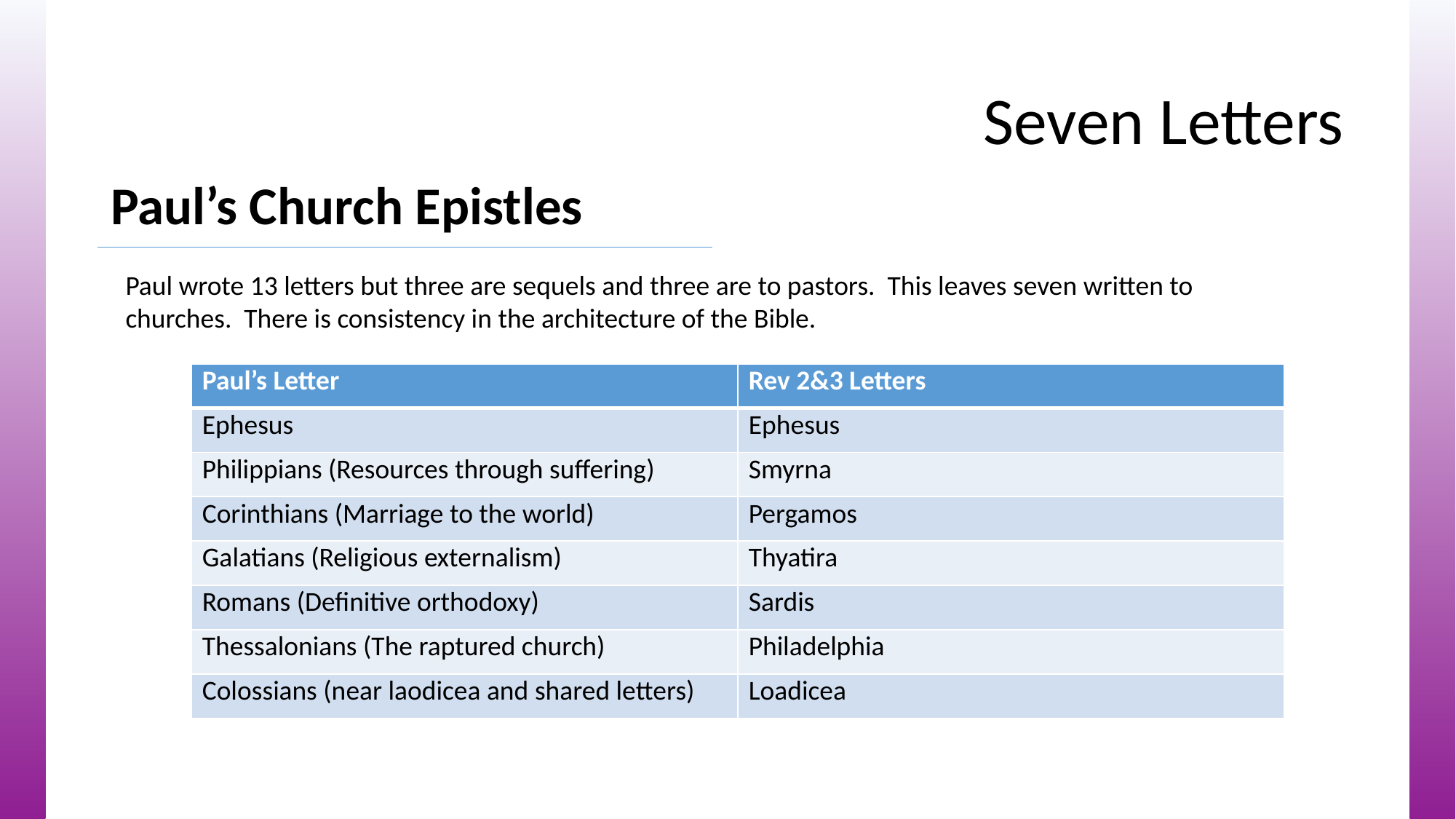

# Seven Letters
Paul’s Church Epistles

Paul wrote 13 letters but three are sequels and three are to pastors.  This leaves seven written to churches.  There is consistency in the architecture of the Bible.
| Paul’s Letter | Rev 2&3 Letters |
| --- | --- |
| Ephesus | Ephesus |
| Philippians (Resources through suffering) | Smyrna |
| Corinthians (Marriage to the world) | Pergamos |
| Galatians (Religious externalism) | Thyatira |
| Romans (Definitive orthodoxy) | Sardis |
| Thessalonians (The raptured church) | Philadelphia |
| Colossians (near laodicea and shared letters) | Loadicea |